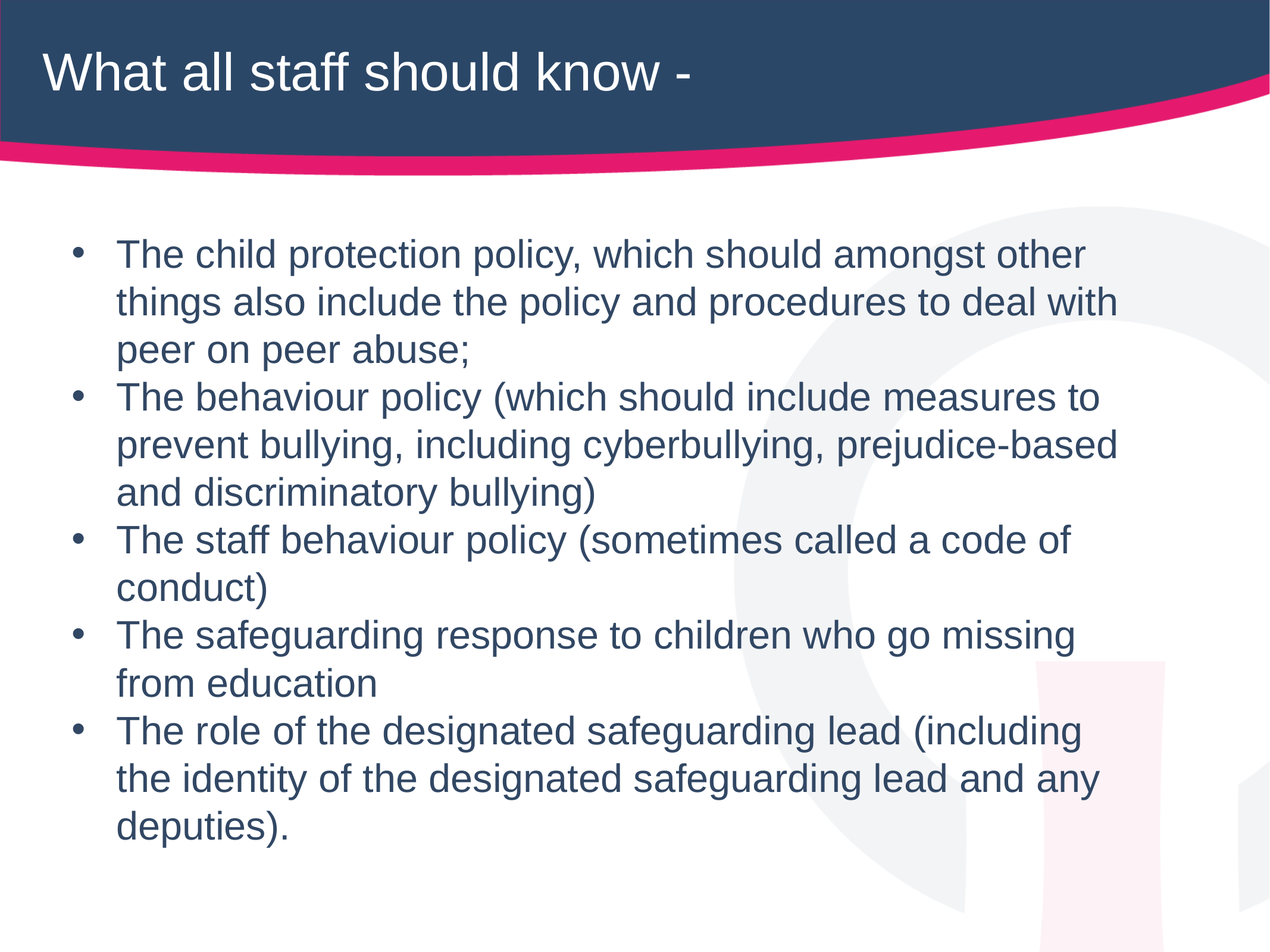

# What all staff should know -
The child protection policy, which should amongst other things also include the policy and procedures to deal with peer on peer abuse;
The behaviour policy (which should include measures to prevent bullying, including cyberbullying, prejudice-based and discriminatory bullying)
The staff behaviour policy (sometimes called a code of conduct)
The safeguarding response to children who go missing from education
The role of the designated safeguarding lead (including the identity of the designated safeguarding lead and any deputies).